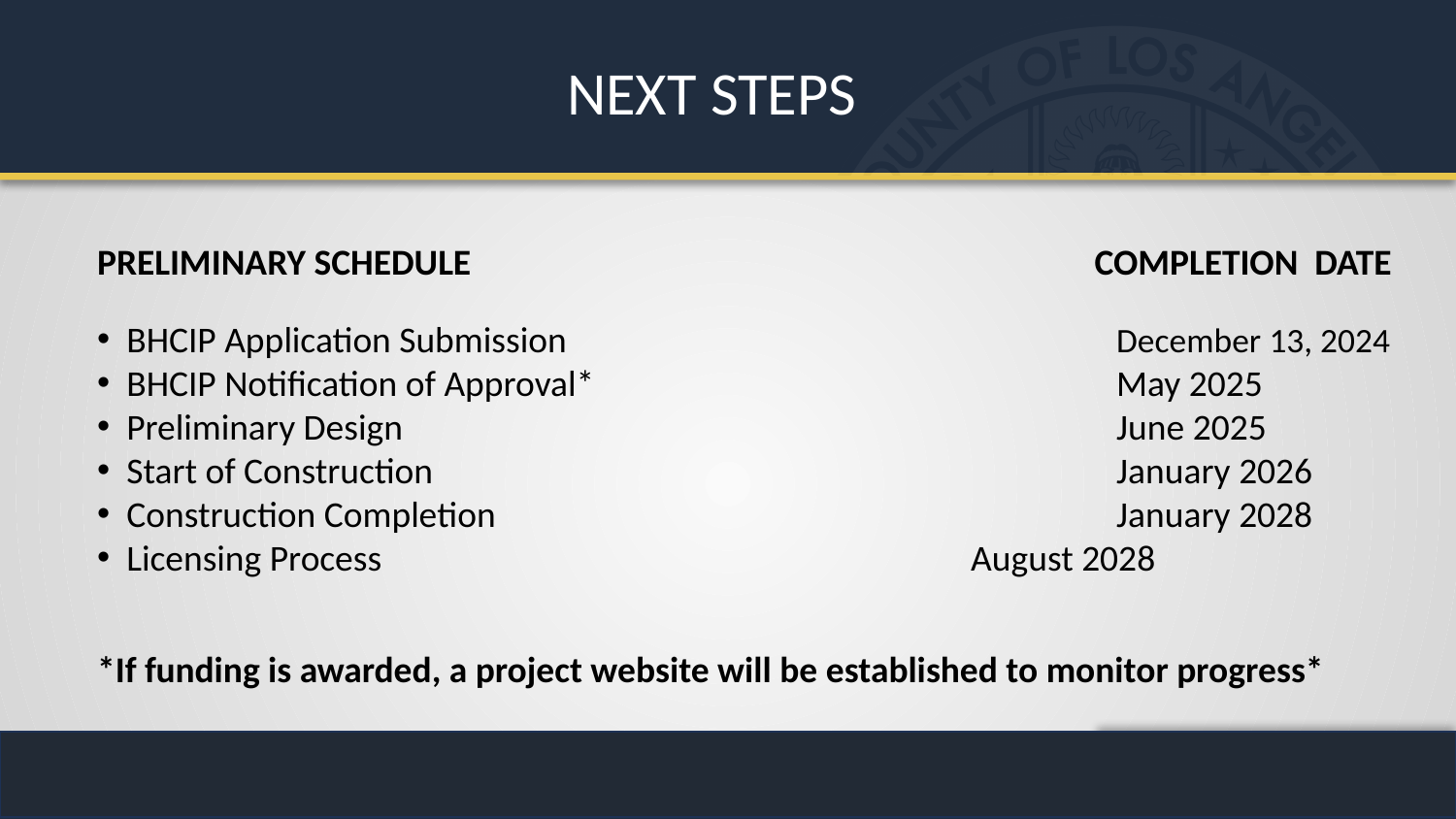

NEXT STEPS
PRELIMINARY SCHEDULE				                 COMPLETION  DATE

  BHCIP Application Submission				December 13, 2024
  BHCIP Notification of Approval* 				May 2025
  Preliminary Design					June 2025
  Start of Construction					January 2026
  Construction Completion					January 2028
  Licensing Process					August 2028

*If funding is awarded, a project website will be established to monitor progress*